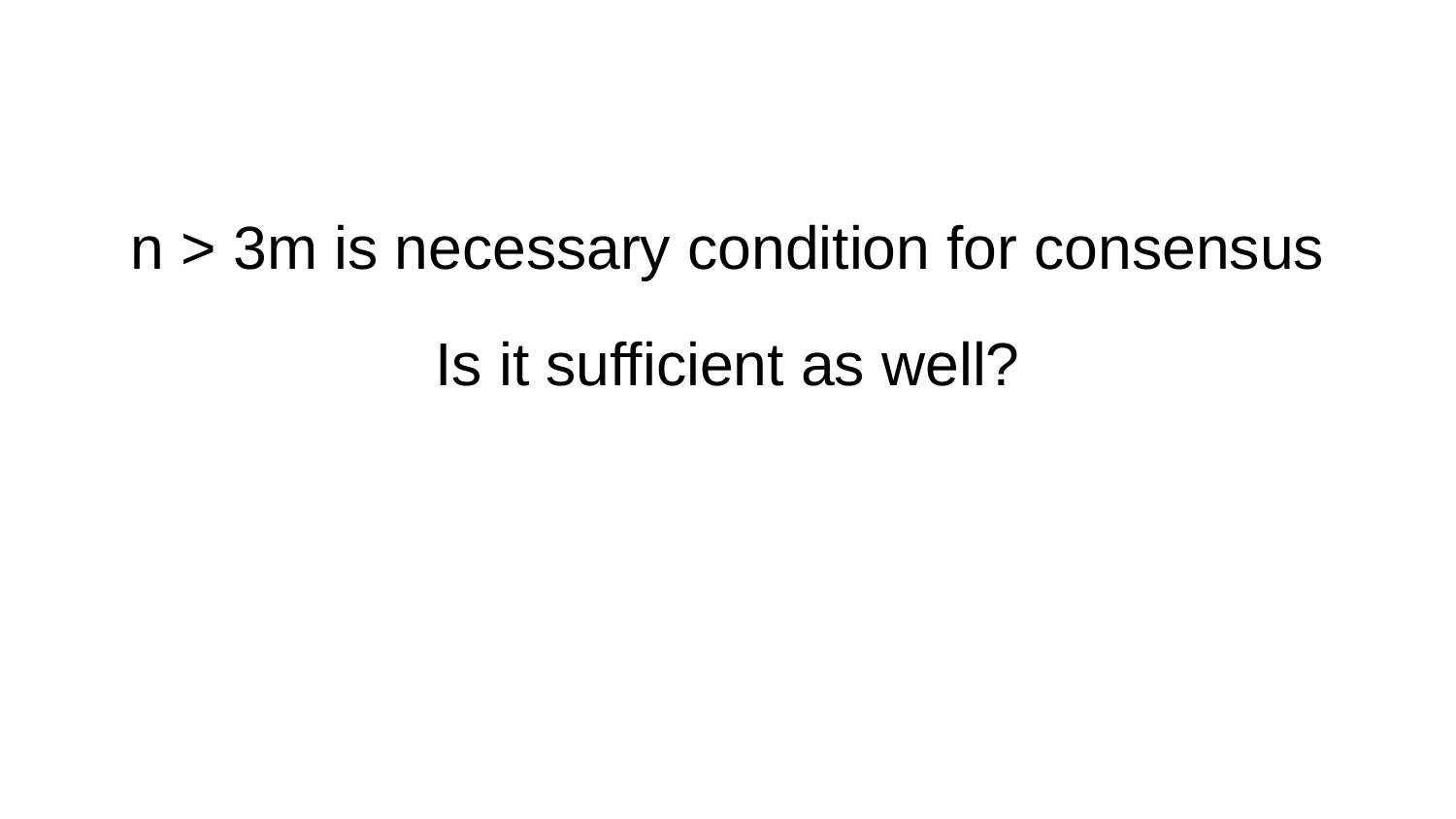

n > 3m is necessary condition for consensus
Is it sufficient as well?